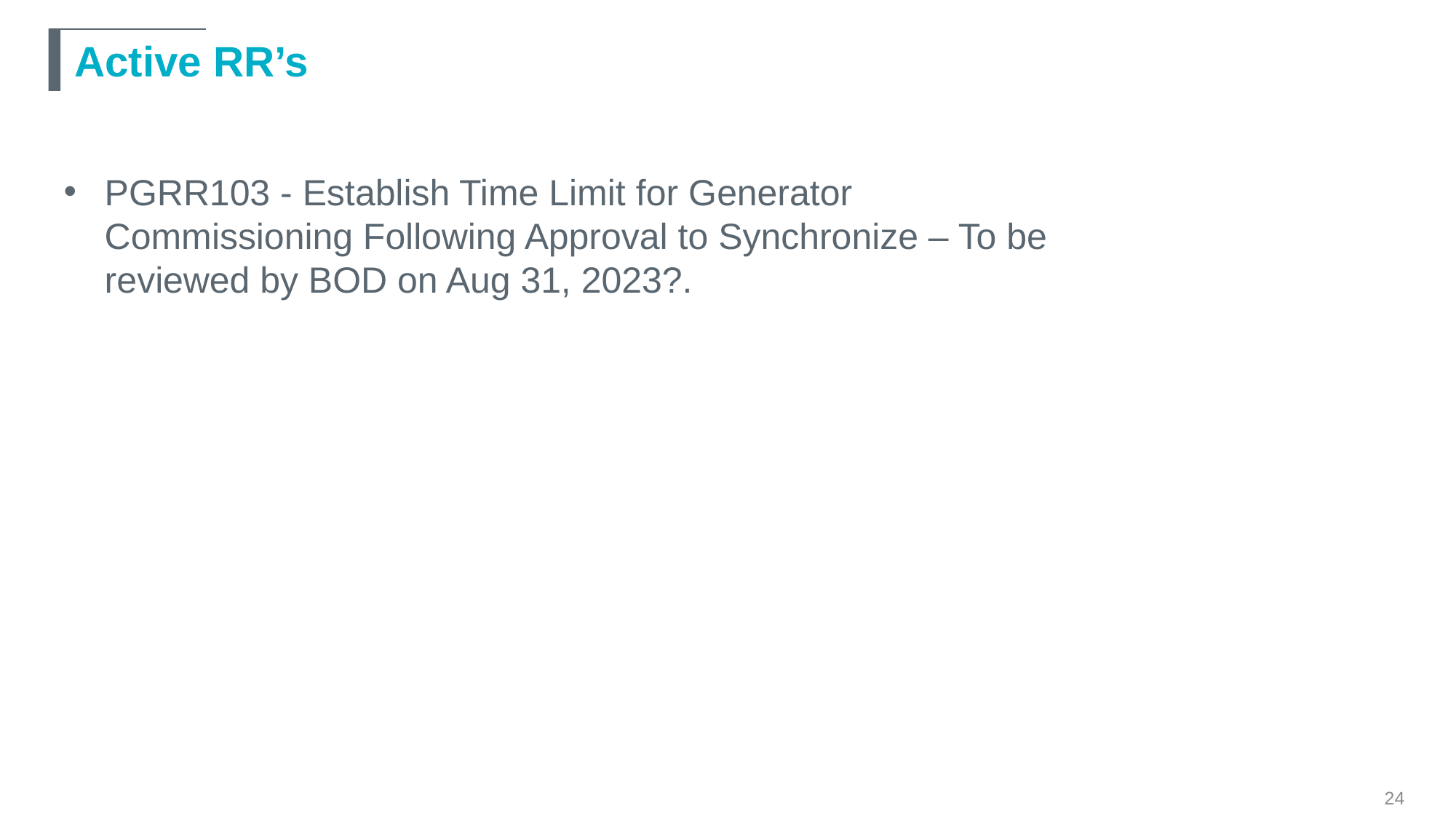

# Active RR’s
PGRR103 - Establish Time Limit for Generator Commissioning Following Approval to Synchronize – To be reviewed by BOD on Aug 31, 2023?.
24